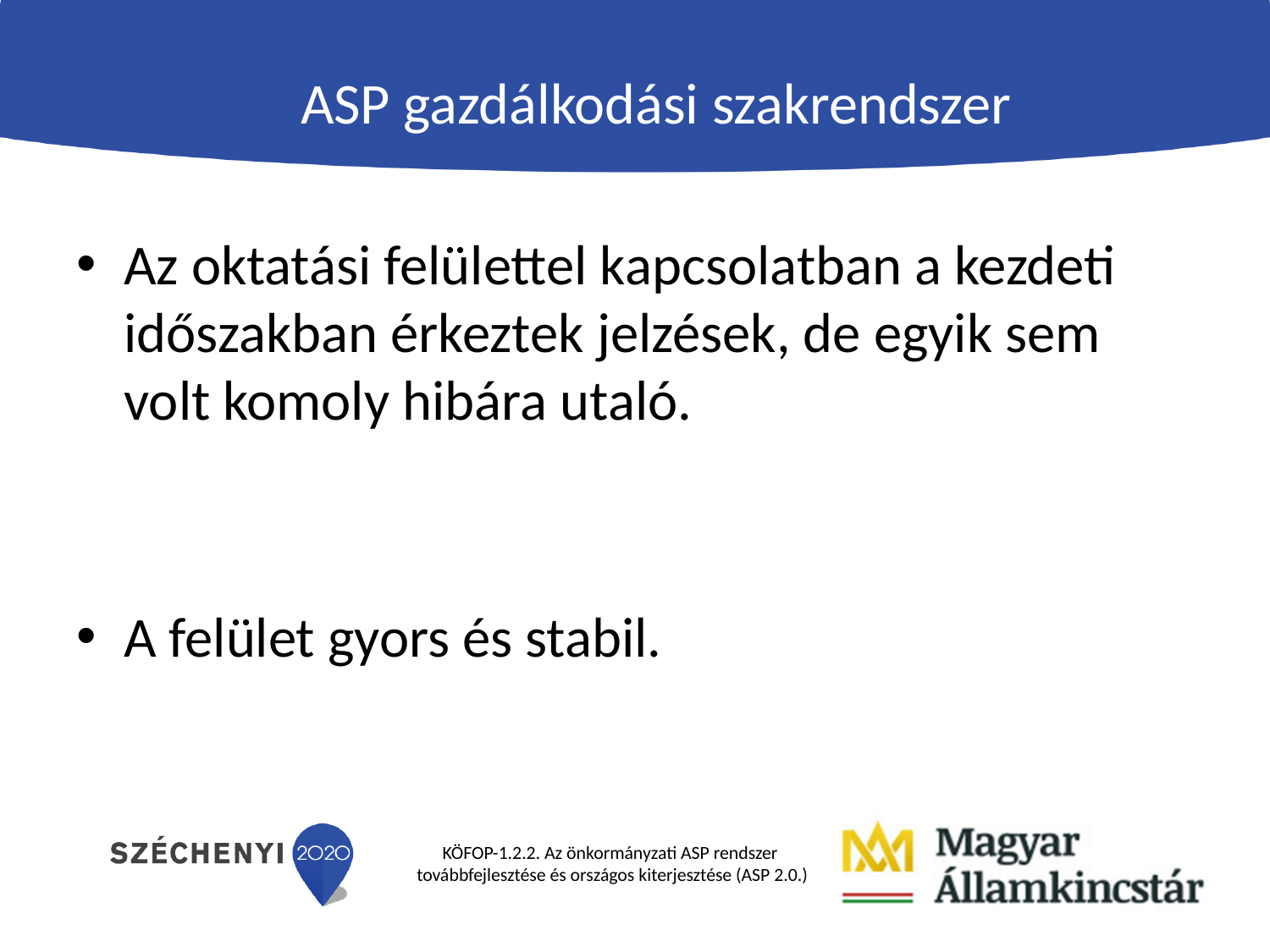

ASP gazdálkodási szakrendszer
Az oktatási felülettel kapcsolatban a kezdeti időszakban érkeztek jelzések, de egyik sem volt komoly hibára utaló.

A felület gyors és stabil.